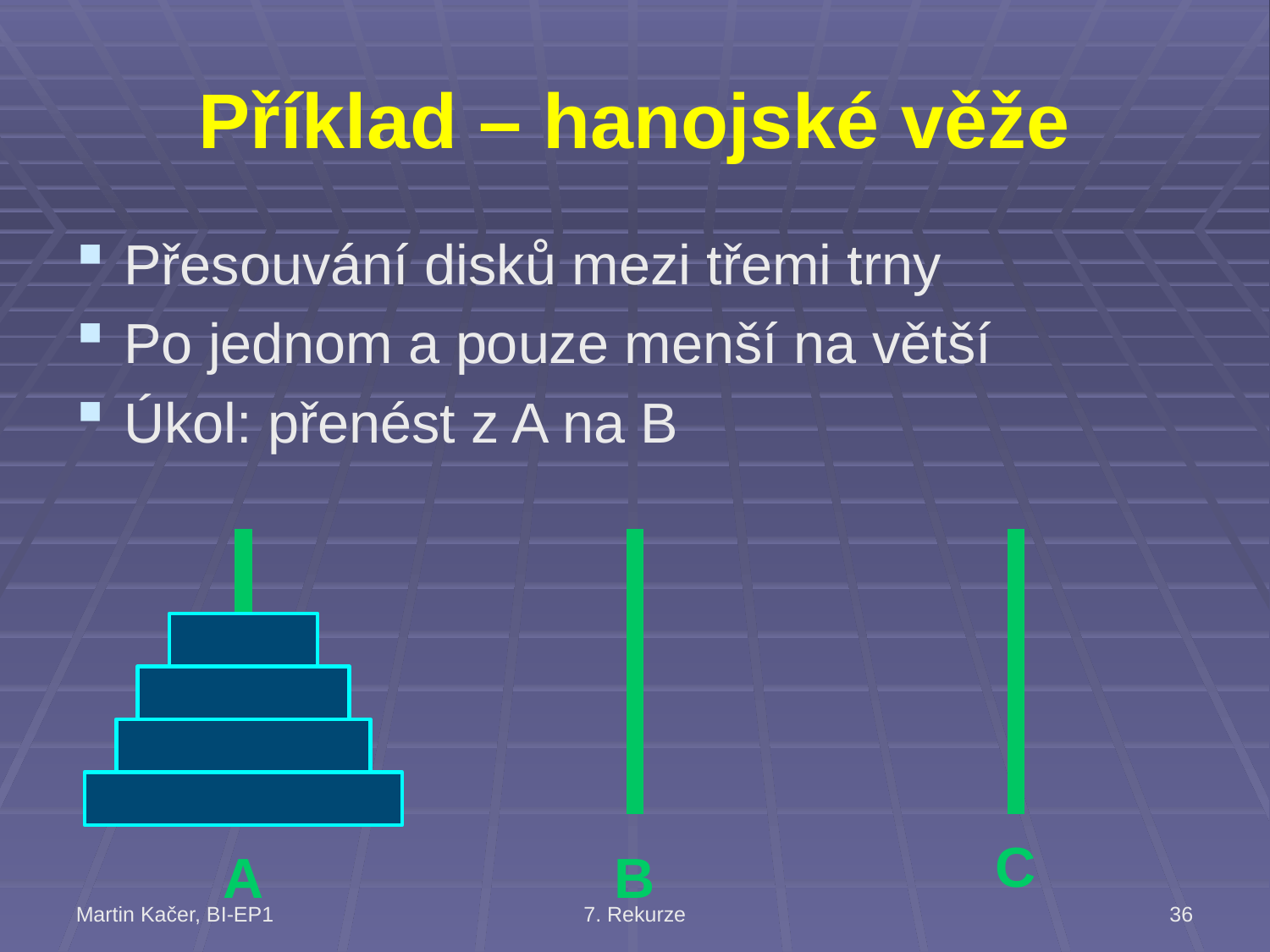

# Příklad – hanojské věže
Přesouvání disků mezi třemi trny
Po jednom a pouze menší na větší
Úkol: přenést z A na B

C
A
B
Martin Kačer, BI-EP1
7. Rekurze
36